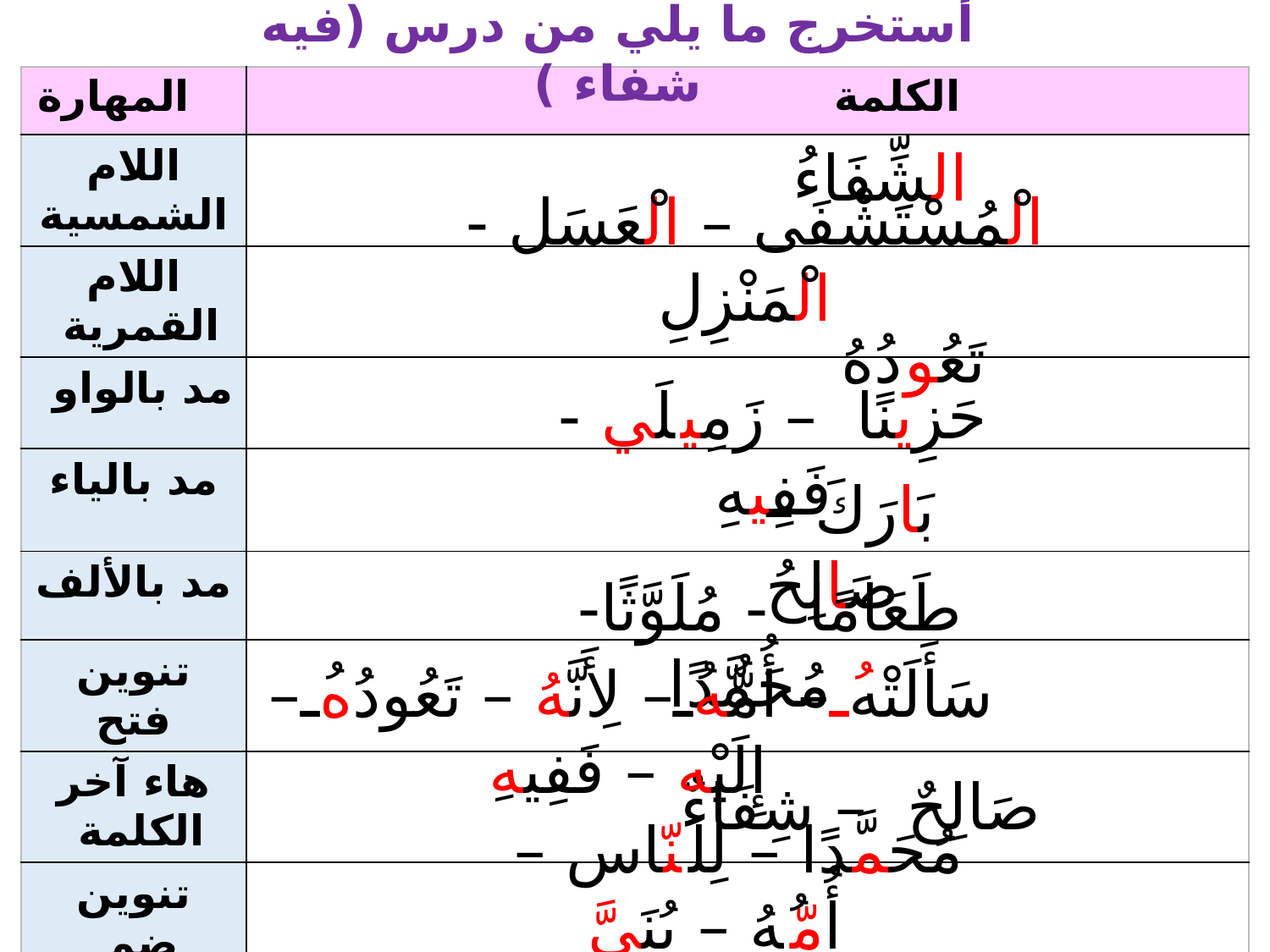

أستخرج ما يلي من درس (فيه شفاء )
| المهارة | الكلمة |
| --- | --- |
| اللام الشمسية |  |
| اللام القمرية |  |
| مد بالواو |  |
| مد بالياء |  |
| مد بالألف |  |
| تنوين فتح |  |
| هاء آخر الكلمة |  |
| تنوين ضم |  |
| التضعيف |  |

الشِّفَاءُ
 الْمُسْتَشْفَى – الْعَسَل - الْمَنْزِلِ

تَعُودُهُ

حَزِينًا  – زَمِيلَي - فَفِيهِ

بَارَكَ – صَالِحُ

 طَعَامًا  - مُلَوَّثًا- مُحَمَّدًا
سَأَلَتْهُ – أُمُّهُ – لِأَنَّهُ – تَعُودُهُ – إِلَيْه – فَفِيهِ
صَالِحٌ  – شِفَاءٌ
 مُحَمَّدًا – لِلنّاس – أُمُّهُ – بُنَيَّ